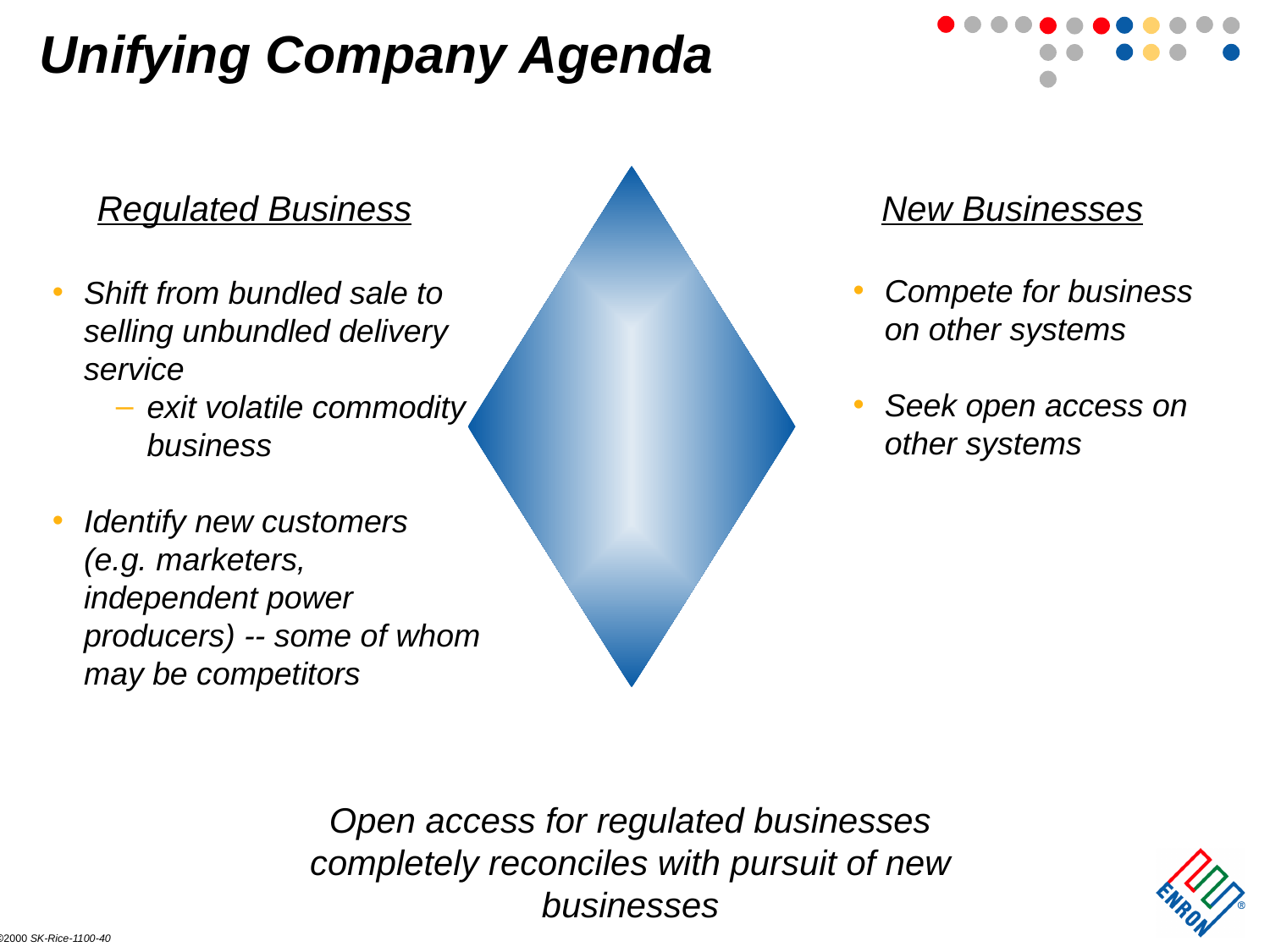

Unifying Company Agenda

Regulated Business
New Businesses
Compete for business on other systems

Seek open access on other systems
Shift from bundled sale to selling unbundled delivery service
exit volatile commodity business

Identify new customers (e.g. marketers, independent power producers) -- some of whom may be competitors
Open access for regulated businesses completely reconciles with pursuit of new businesses